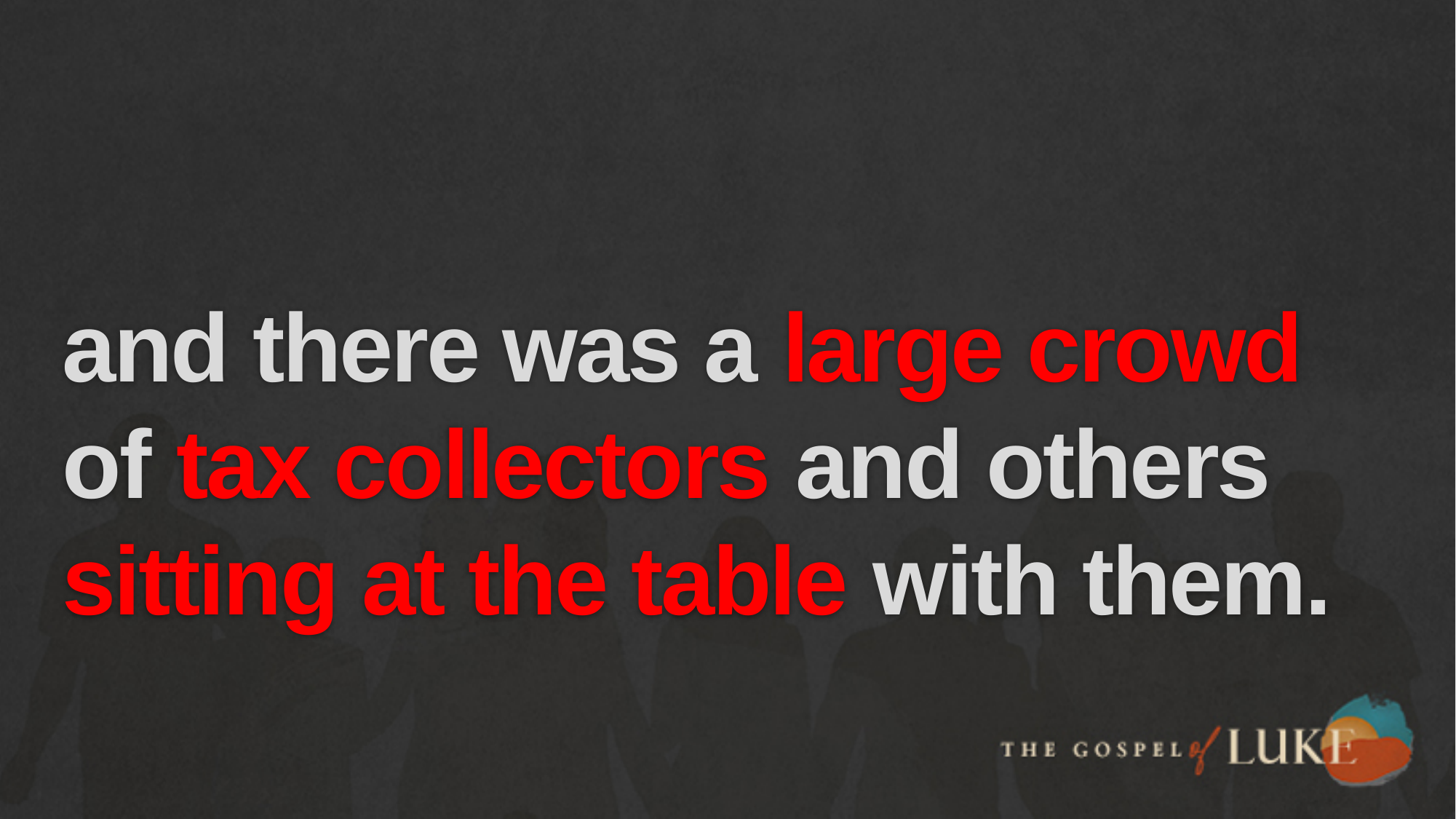

# and there was a large crowd of tax collectors and others sitting at the table with them.